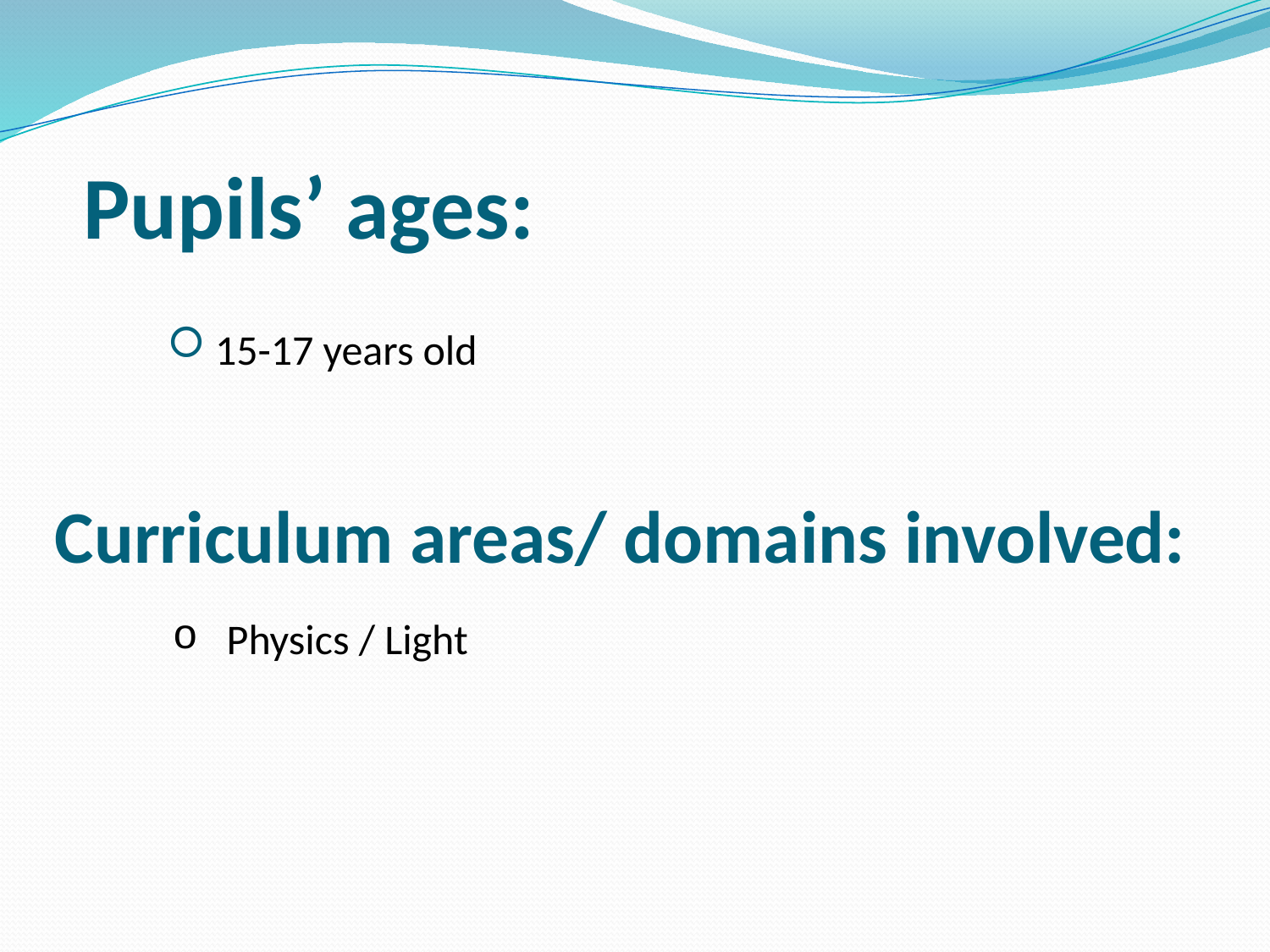

# Pupils’ ages:
15-17 years old

Curriculum areas/ domains involved:
   Physics / Light